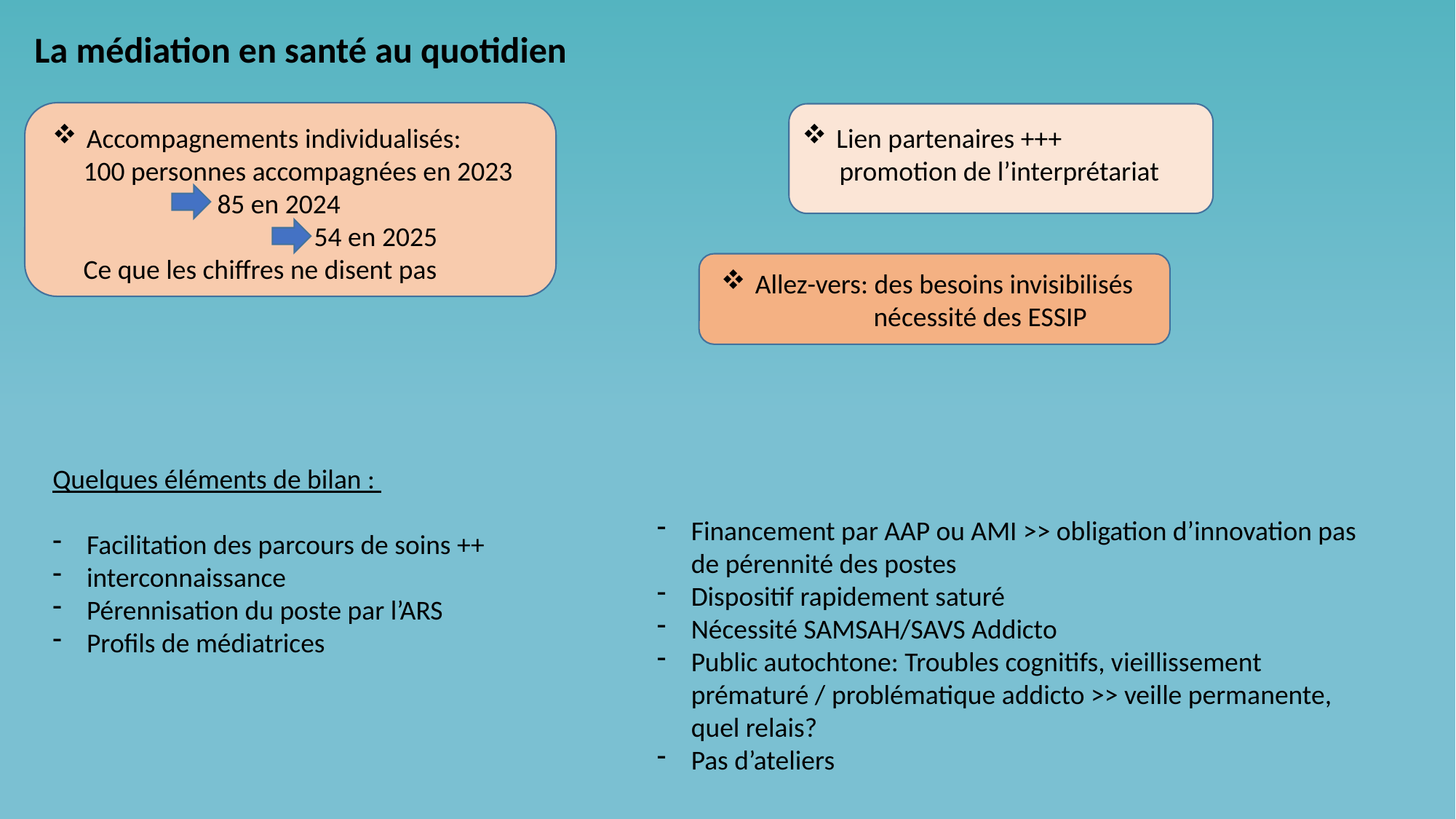

La médiation en santé au quotidien

Accompagnements individualisés:
     100 personnes accompagnées en 2023
	         85 en 2024
		       54 en 2025
     Ce que les chiffres ne disent pas

Lien partenaires +++
      promotion de l’interprétariat

Allez-vers: des besoins invisibilisés
	       nécessité des ESSIP

Quelques éléments de bilan :

Facilitation des parcours de soins ++
interconnaissance
Pérennisation du poste par l’ARS
Profils de médiatrices

Financement par AAP ou AMI >> obligation d’innovation pas de pérennité des postes
Dispositif rapidement saturé
Nécessité SAMSAH/SAVS Addicto
Public autochtone: Troubles cognitifs, vieillissement prématuré / problématique addicto >> veille permanente, quel relais?
Pas d’ateliers